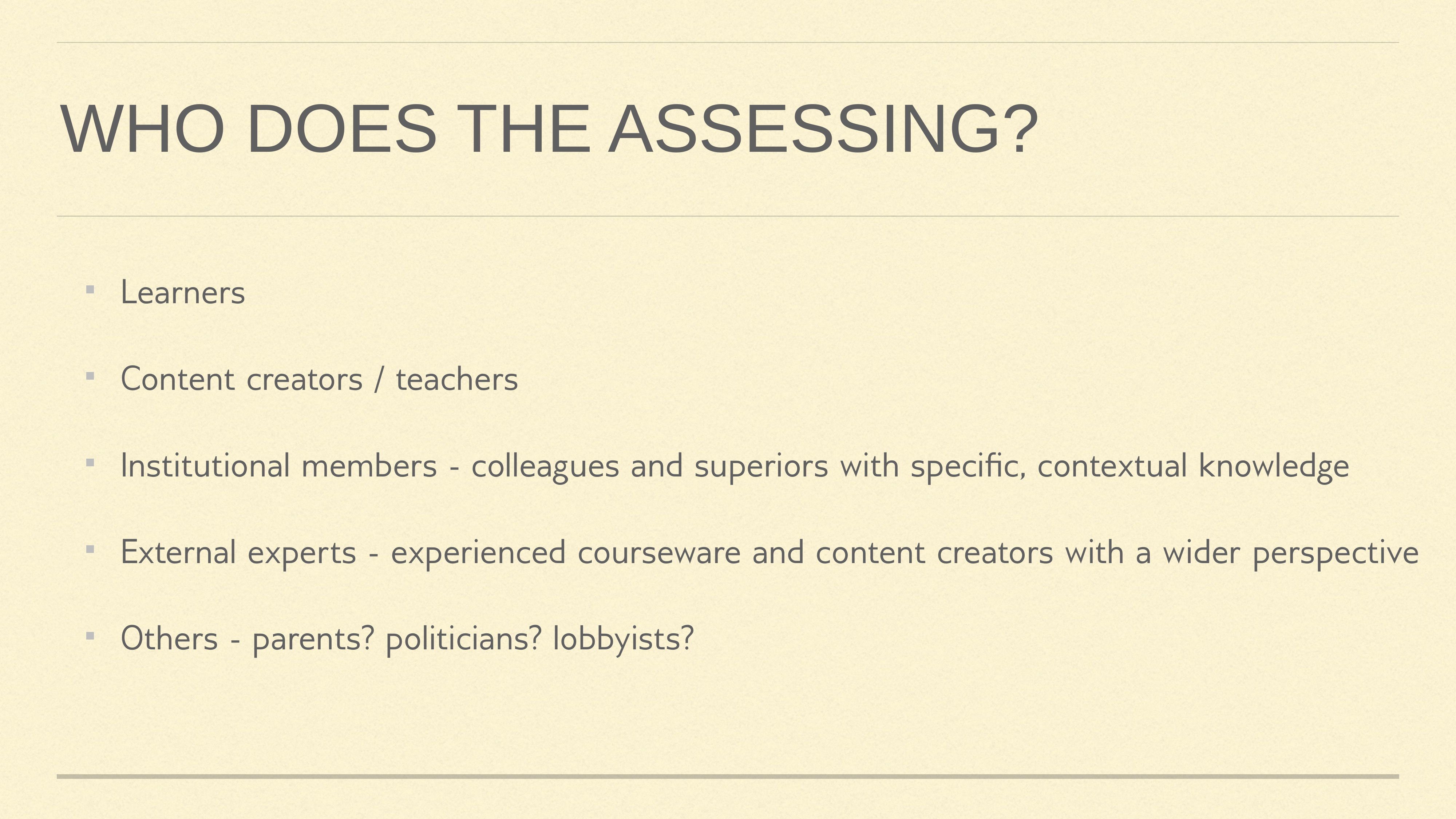

# WHO DOES THE ASSESSing?
Learners
Content creators / teachers
Institutional members - colleagues and superiors with specific, contextual knowledge
External experts - experienced courseware and content creators with a wider perspective
Others - parents? politicians? lobbyists?